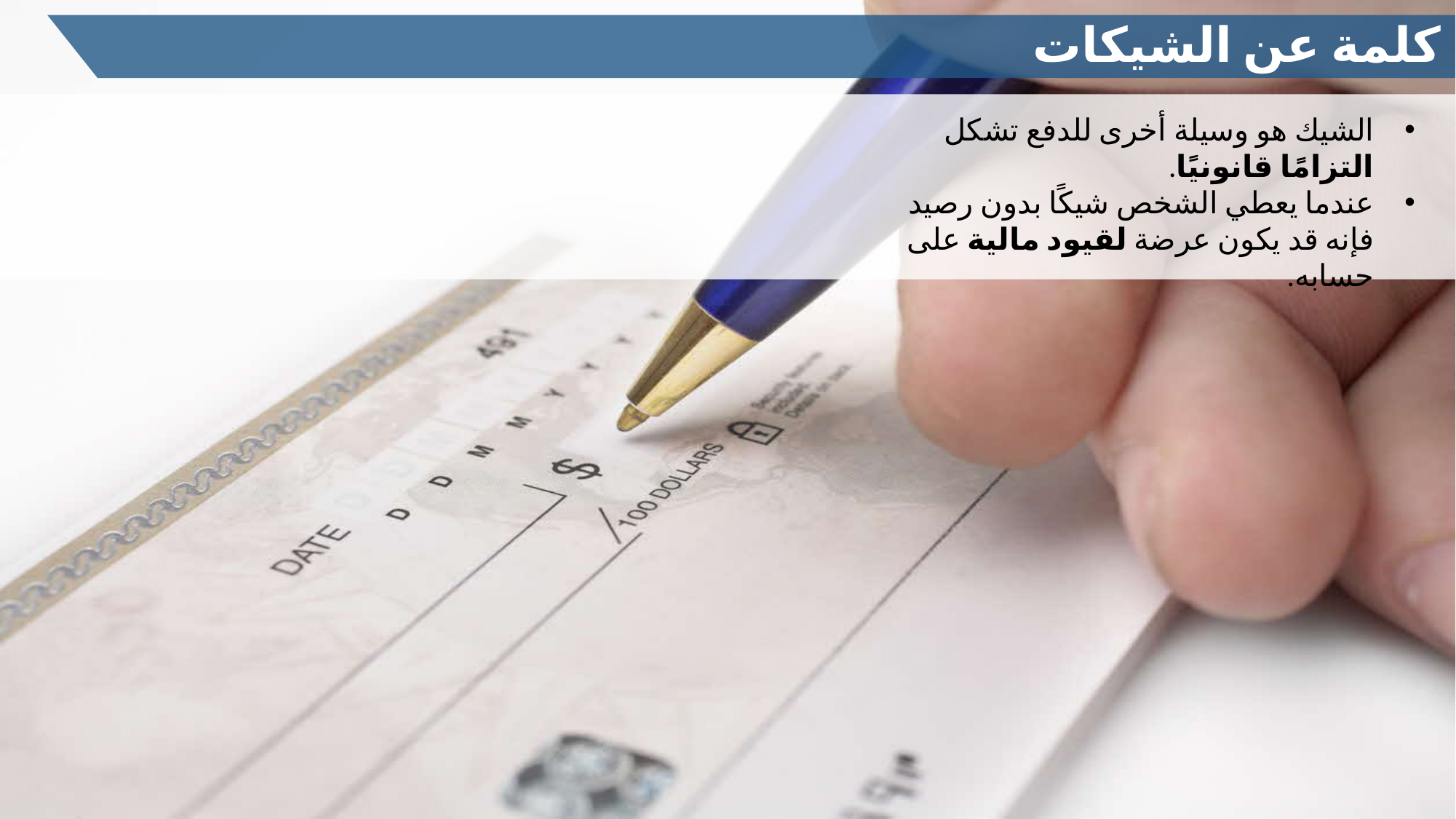

كلمة عن الشيكات

الشيك هو وسيلة أخرى للدفع تشكل التزامًا قانونيًا.
عندما يعطي الشخص شيكًا بدون رصيد فإنه قد يكون عرضة لقيود مالية على حسابه.